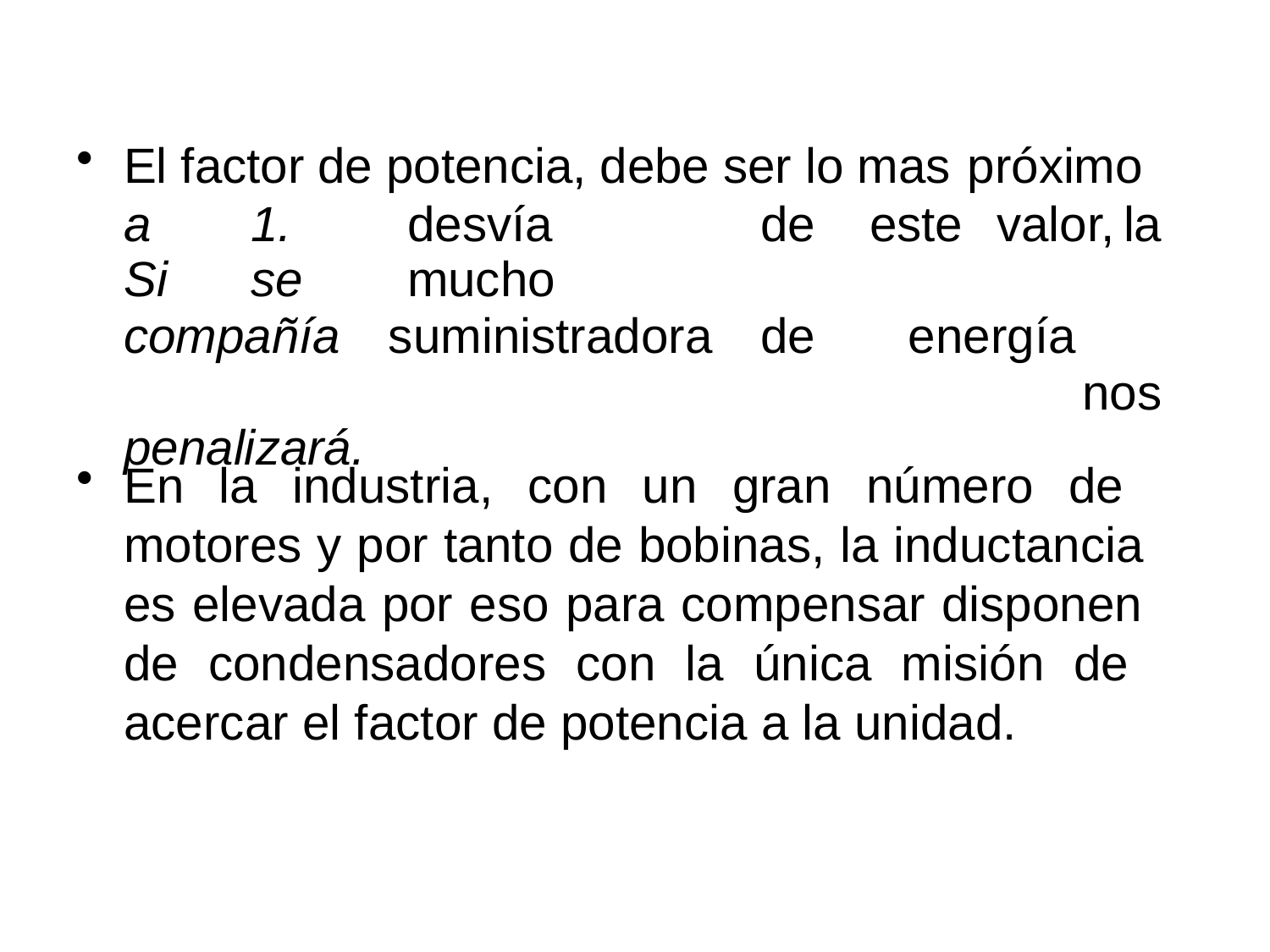

El factor de potencia, debe ser lo mas próximo
| a 1. Si se | desvía mucho | de | este valor, la |
| --- | --- | --- | --- |
| compañía | suministradora | de | energía nos |
| penalizará. |  |  |  |
En la industria, con un gran número de  motores y por tanto de bobinas, la inductancia  es elevada por eso para compensar disponen  de condensadores con la única misión de  acercar el factor de potencia a la unidad.